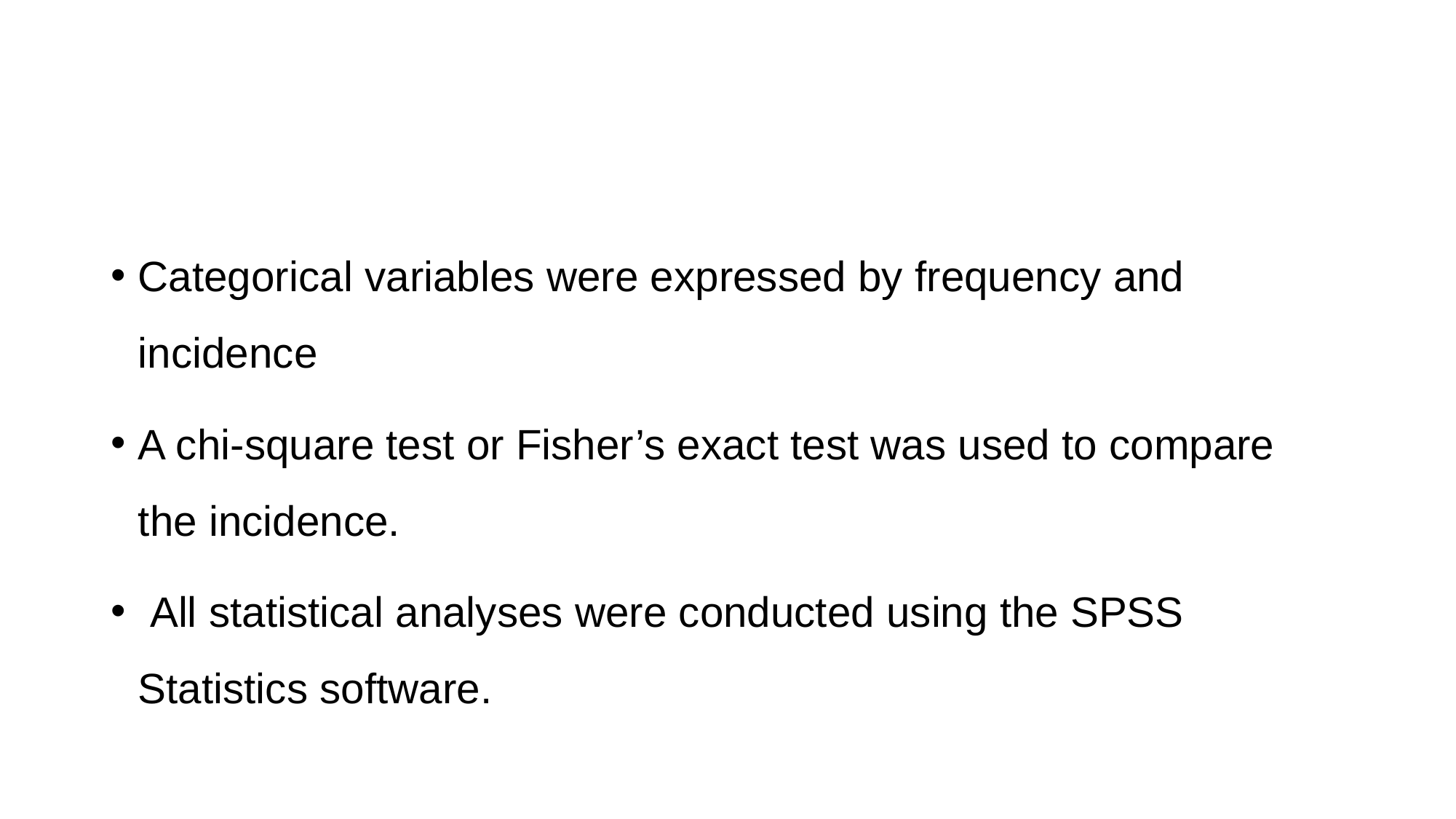

#
Categorical variables were expressed by frequency and incidence
A chi-square test or Fisher’s exact test was used to compare the incidence.
 All statistical analyses were conducted using the SPSS Statistics software.